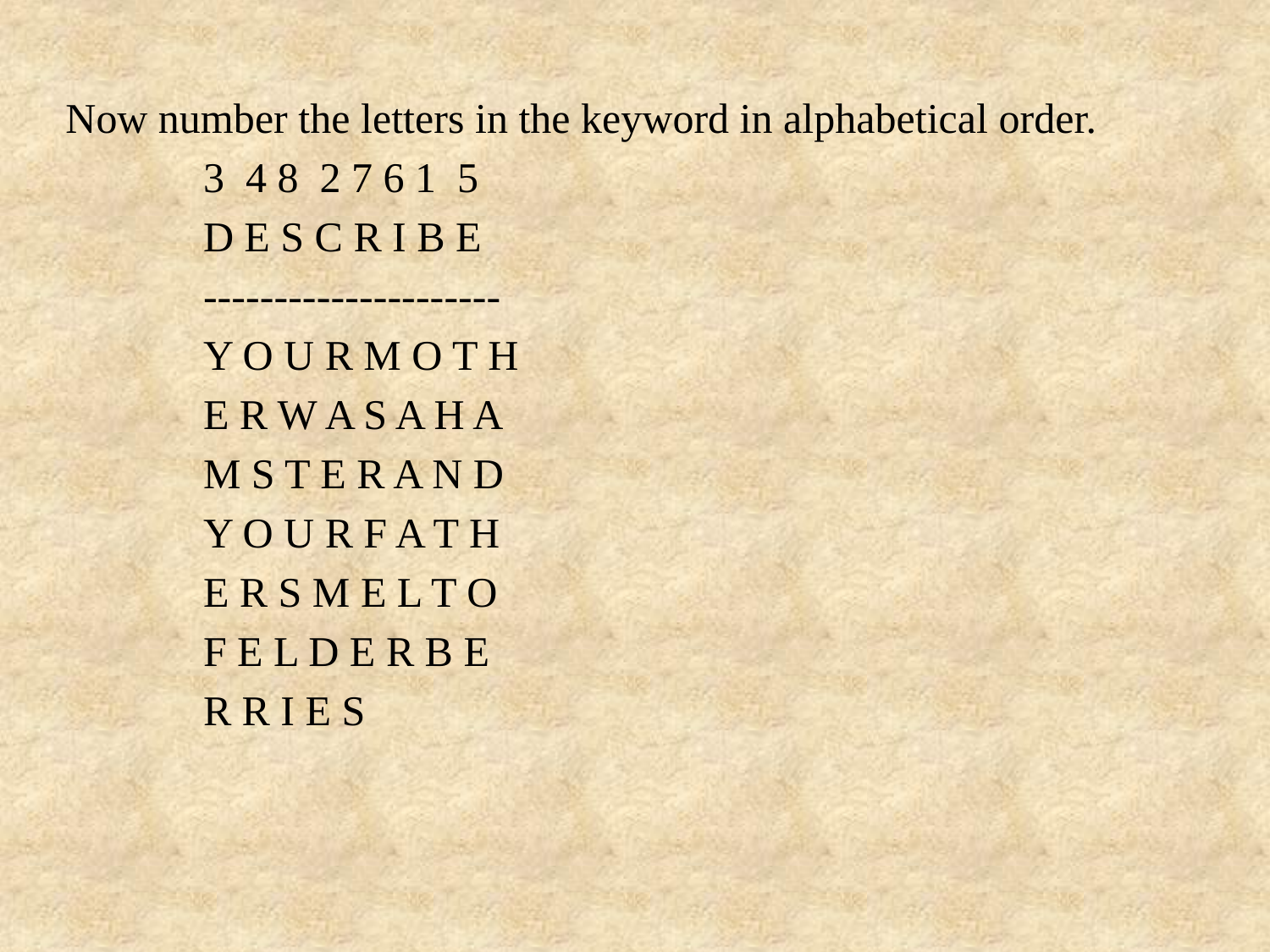

Now number the letters in the keyword in alphabetical order.
	 3  4 8  2 7 6 1  5
	 D E S C R I B E
	 ---------------------
	 Y O U R M O T H
	 E R W A S A H A
	 M S T E R A N D
	 Y O U R F A T H
	 E R S M E L T O
	 F E L D E R B E
	 R R I E S